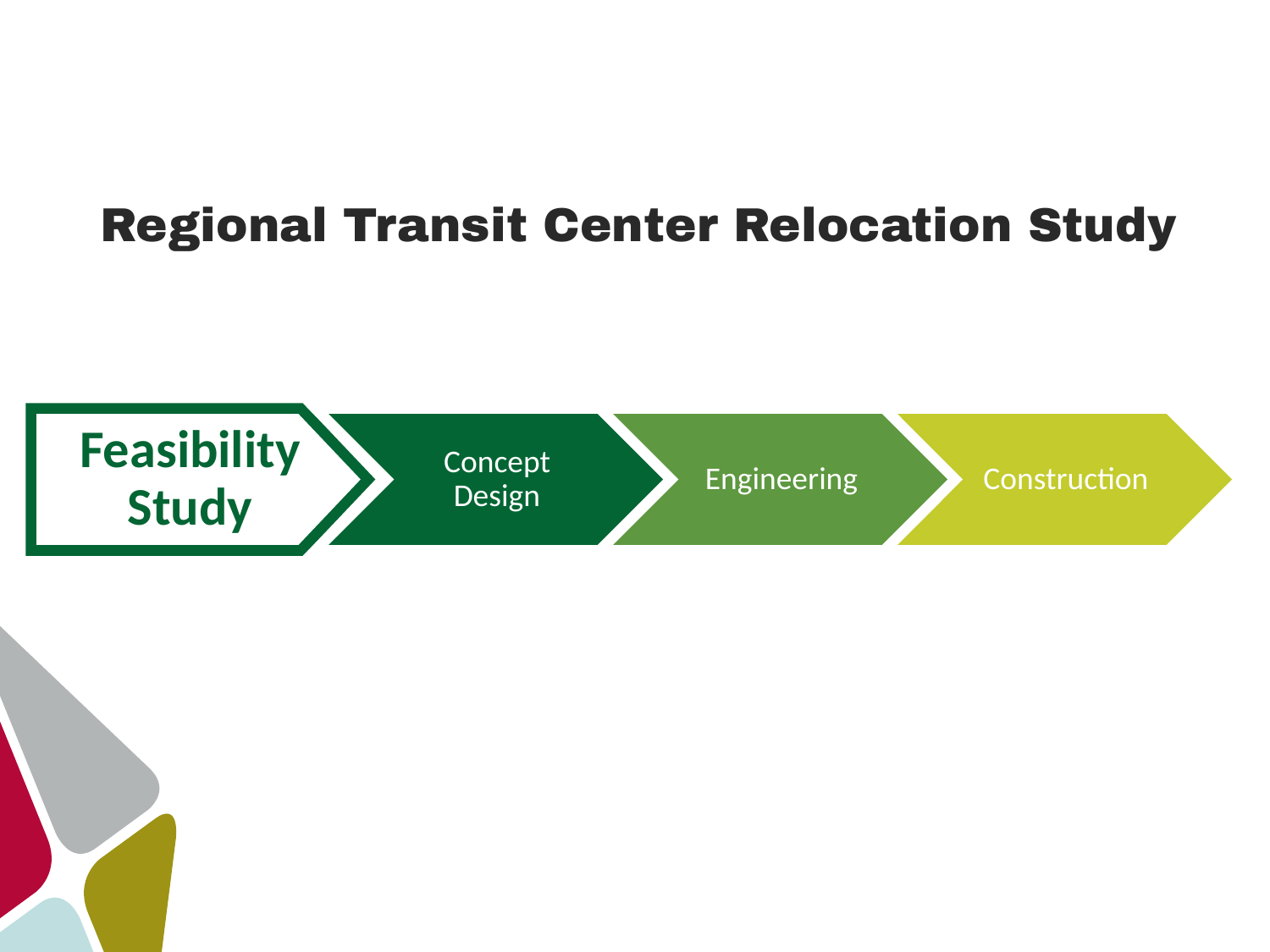

# Regional Transit Center Relocation Study
Feasibility Study
Concept Design
Engineering
Construction